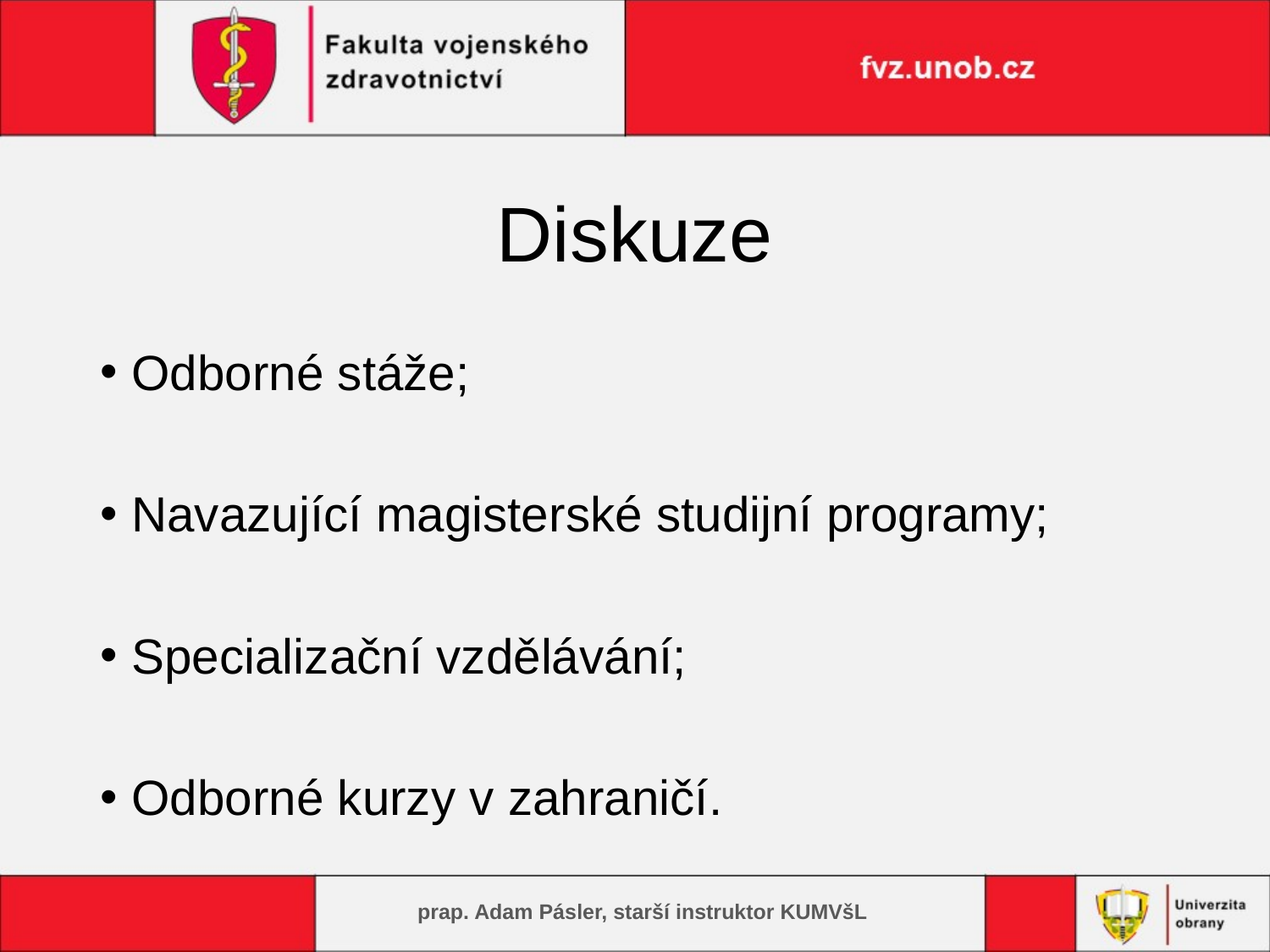

# Diskuze
Odborné stáže;

Navazující magisterské studijní programy;

Specializační vzdělávání;

Odborné kurzy v zahraničí.

prap. Adam Pásler, starší instruktor KUMVšL